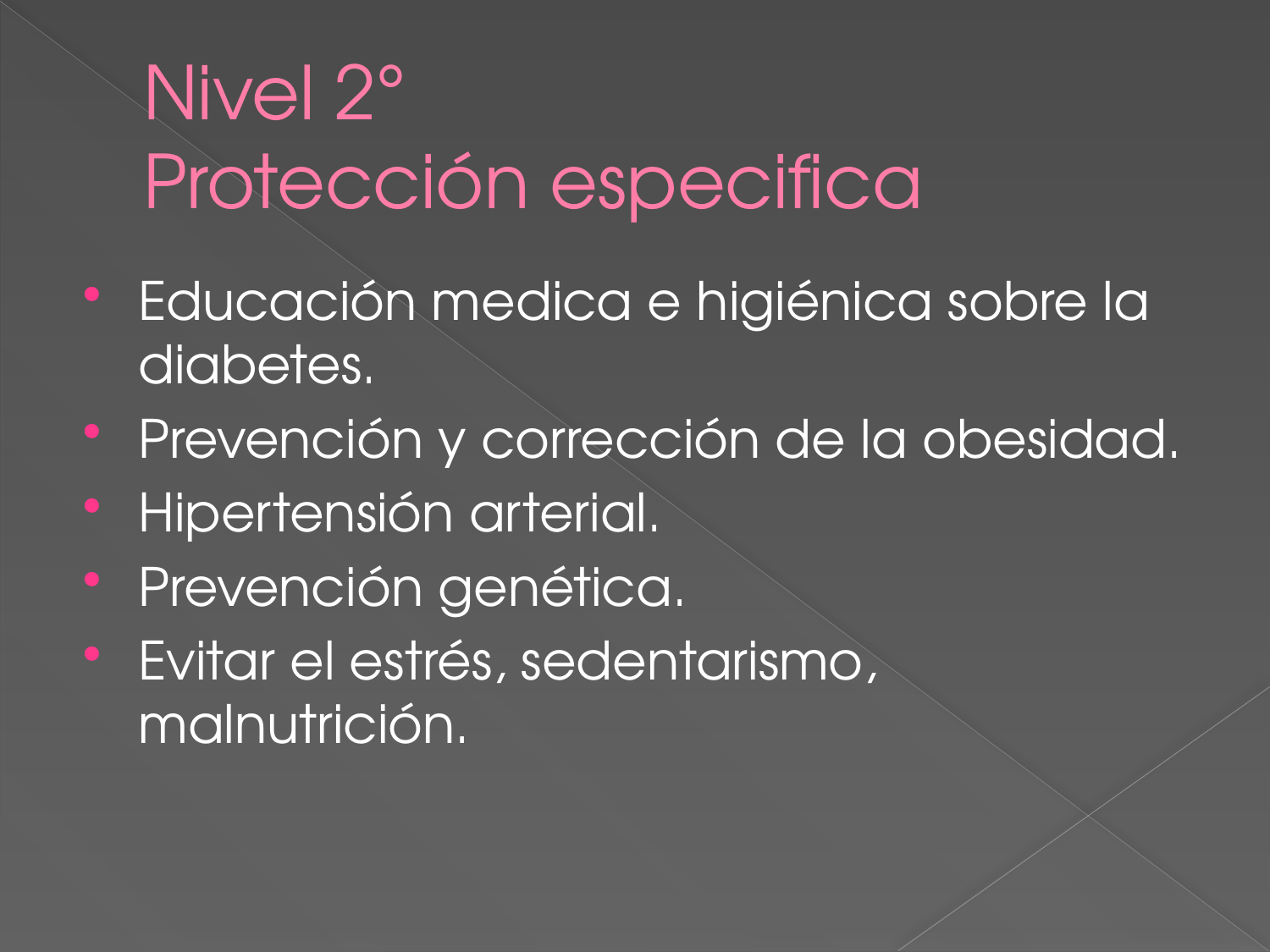

# Nivel 2° Protección especifica
Educación medica e higiénica sobre la diabetes.
Prevención y corrección de la obesidad.
Hipertensión arterial.
Prevención genética.
Evitar el estrés, sedentarismo, malnutrición.